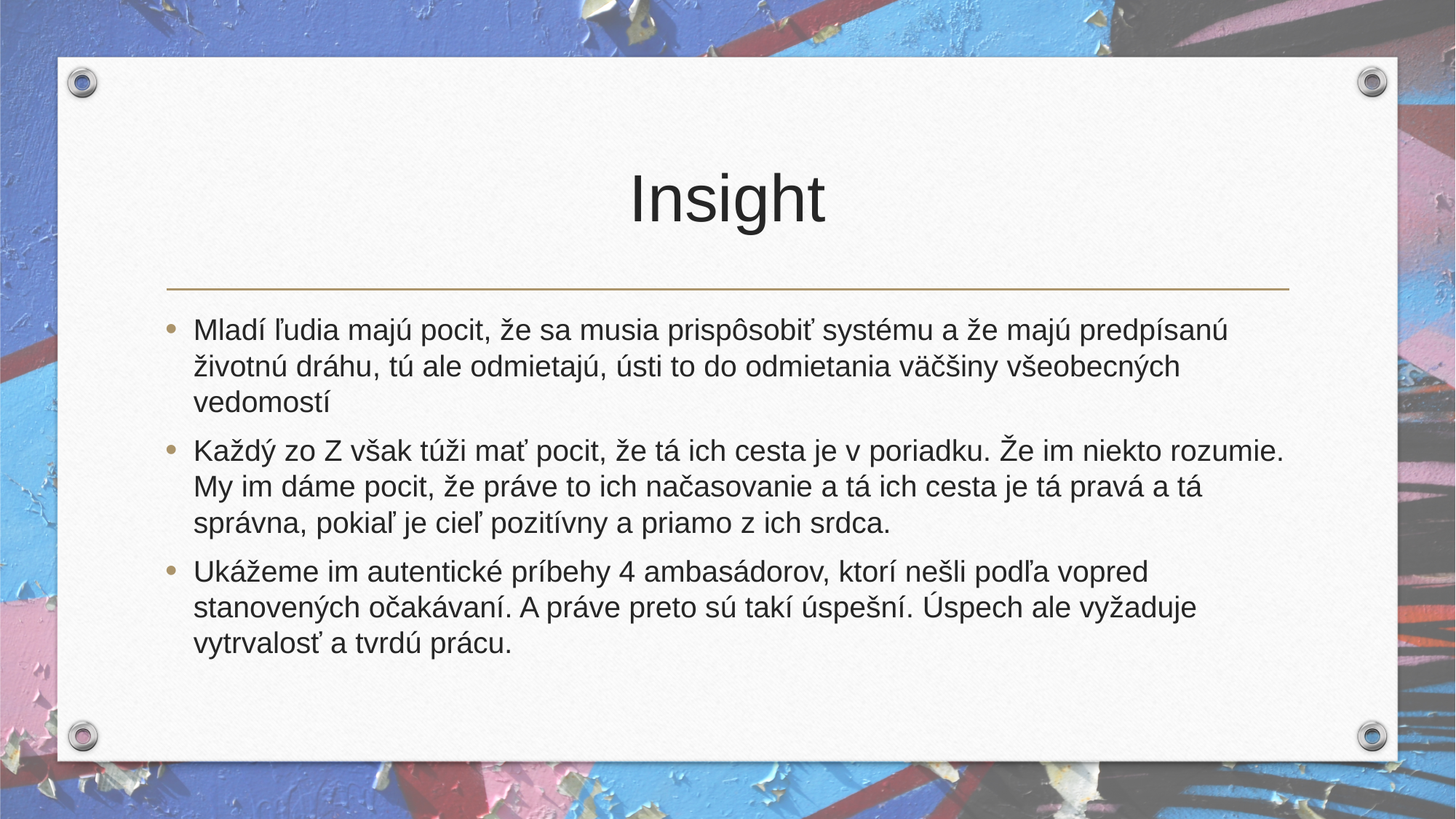

# Insight
Mladí ľudia majú pocit, že sa musia prispôsobiť systému a že majú predpísanú životnú dráhu, tú ale odmietajú, ústi to do odmietania väčšiny všeobecných vedomostí
Každý zo Z však túži mať pocit, že tá ich cesta je v poriadku. Že im niekto rozumie.
My im dáme pocit, že práve to ich načasovanie a tá ich cesta je tá pravá a tá správna, pokiaľ je cieľ pozitívny a priamo z ich srdca.
Ukážeme im autentické príbehy 4 ambasádorov, ktorí nešli podľa vopred stanovených očakávaní. A práve preto sú takí úspešní. Úspech ale vyžaduje vytrvalosť a tvrdú prácu.